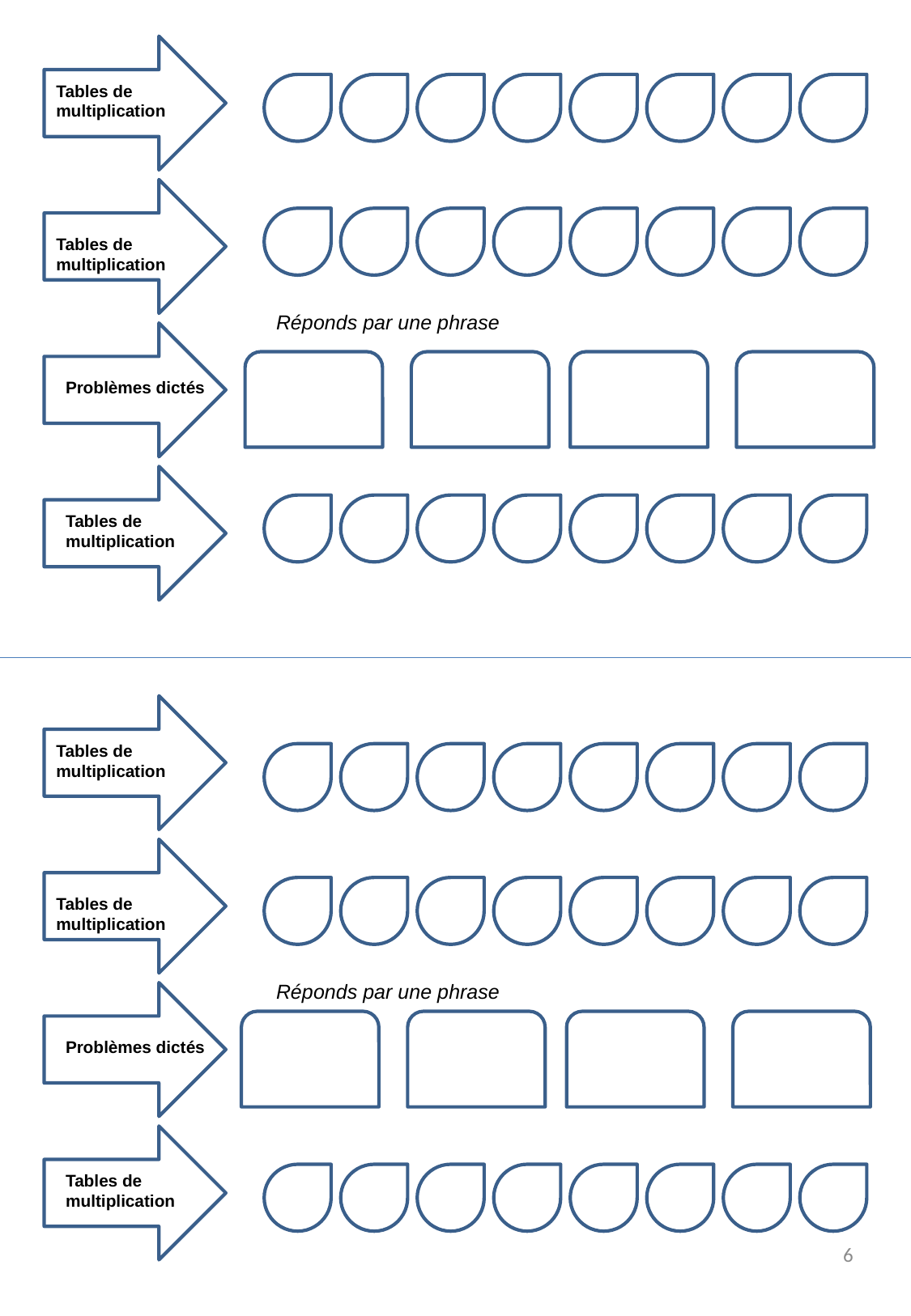

Tables de multiplication

Tables de multiplication
Réponds par une phrase

Problèmes dictés

Tables de multiplication

Tables de multiplication

Tables de multiplication
Réponds par une phrase

Problèmes dictés

Tables de multiplication

6